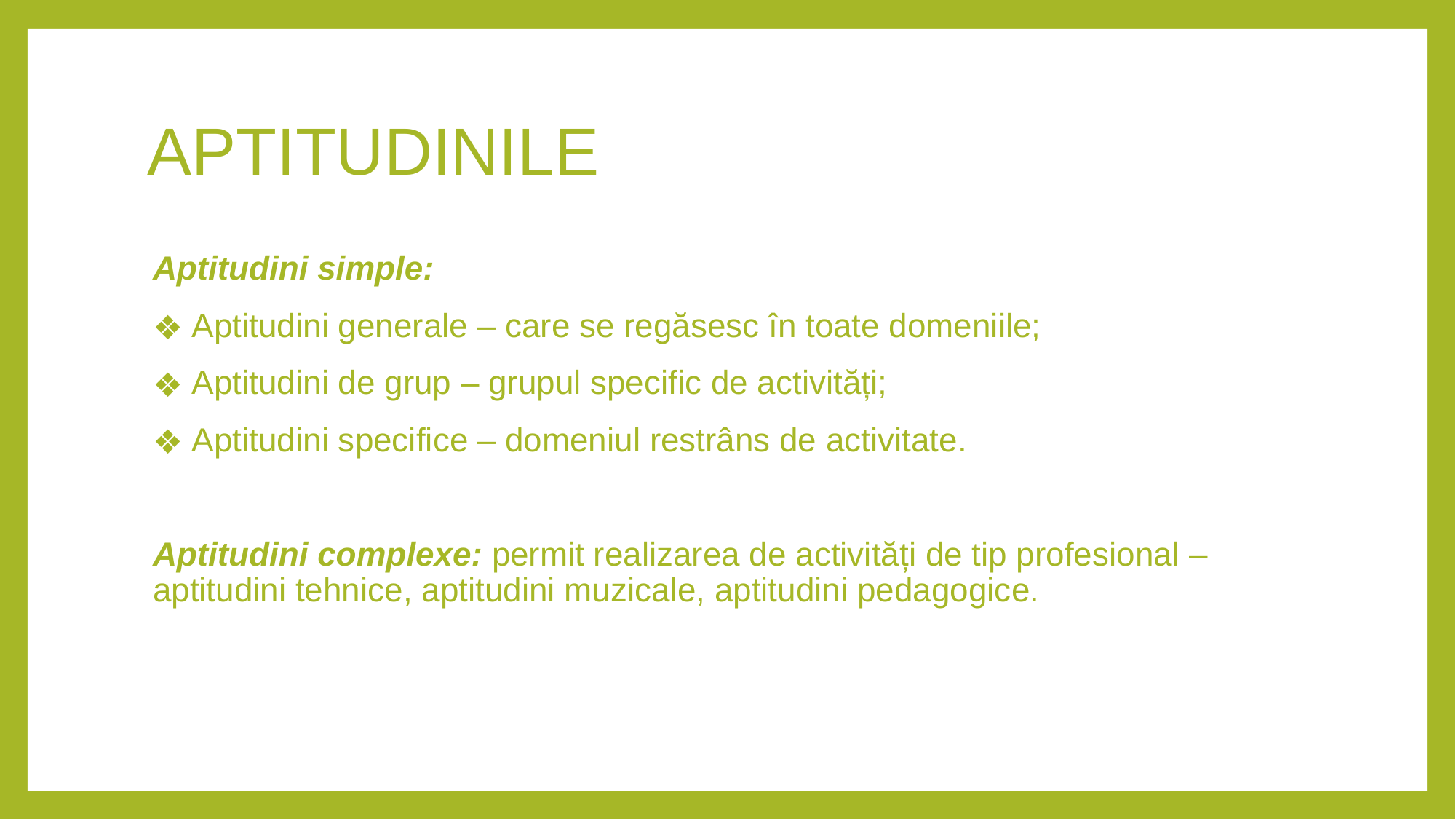

# APTITUDINILE
Aptitudini simple:
 Aptitudini generale – care se regăsesc în toate domeniile;
 Aptitudini de grup – grupul specific de activități;
 Aptitudini specifice – domeniul restrâns de activitate.

Aptitudini complexe: permit realizarea de activități de tip profesional – aptitudini tehnice, aptitudini muzicale, aptitudini pedagogice.